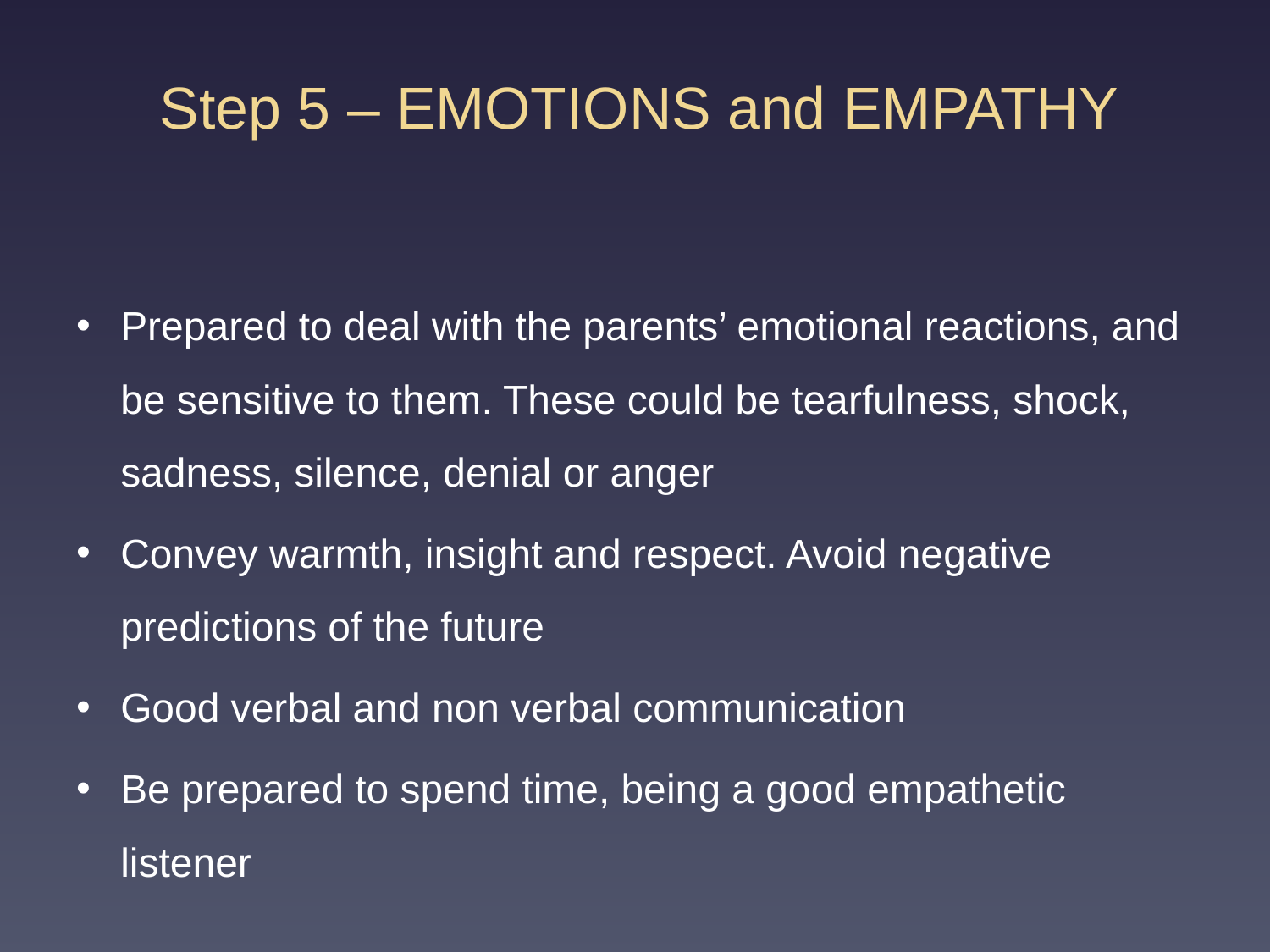

# Step 5 – EMOTIONS and EMPATHY
Prepared to deal with the parents’ emotional reactions, and be sensitive to them. These could be tearfulness, shock, sadness, silence, denial or anger
Convey warmth, insight and respect. Avoid negative predictions of the future
Good verbal and non verbal communication
Be prepared to spend time, being a good empathetic listener